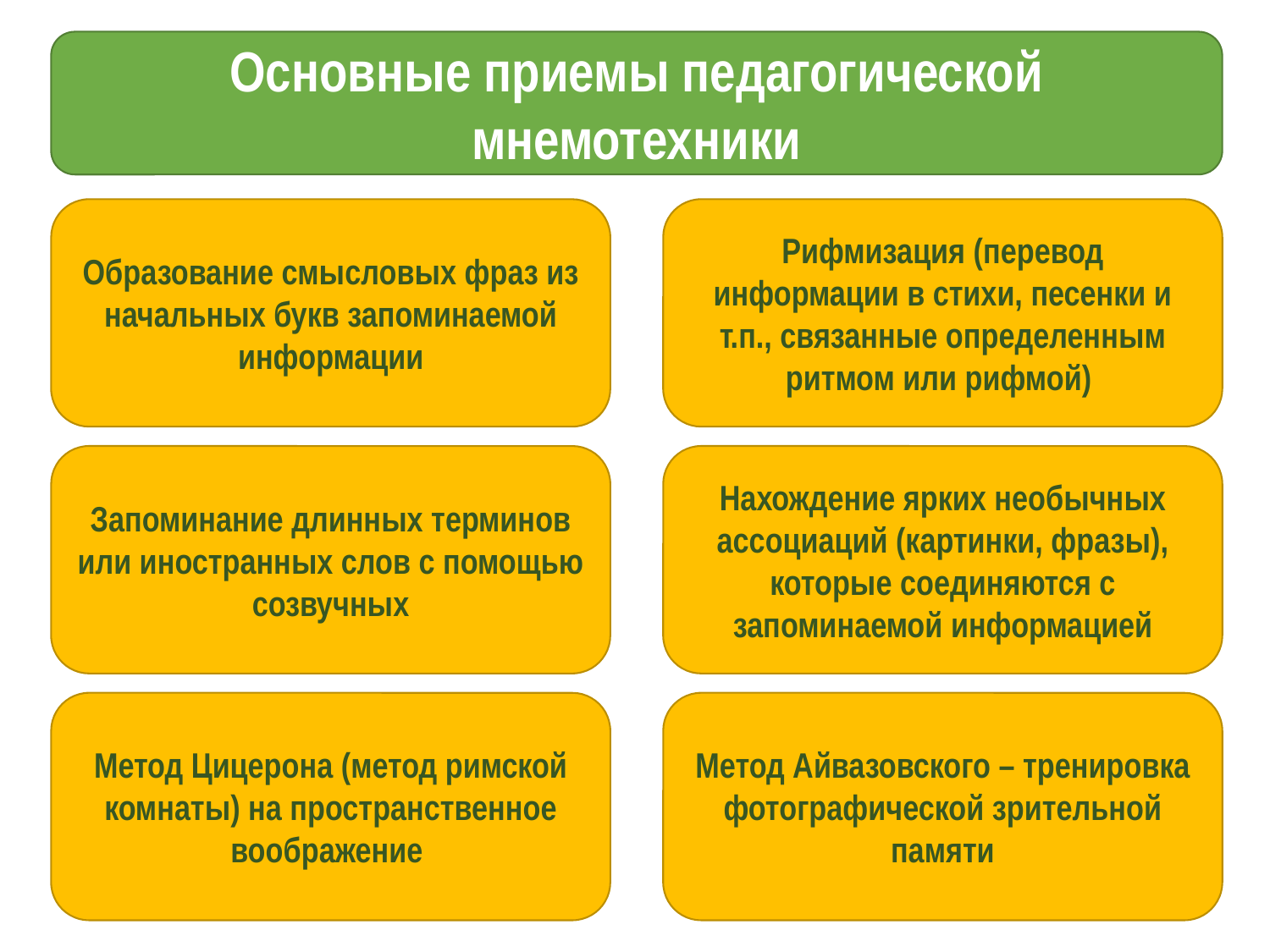

Основные приемы педагогической мнемотехники
Образование смысловых фраз из начальных букв запоминаемой информации
Рифмизация (перевод информации в стихи, песенки и т.п., связанные определенным ритмом или рифмой)
Запоминание длинных терминов или иностранных слов с помощью созвучных
Нахождение ярких необычных ассоциаций (картинки, фразы), которые соединяются с запоминаемой информацией
Метод Цицерона (метод римской комнаты) на пространственное воображение
Метод Айвазовского – тренировка фотографической зрительной памяти